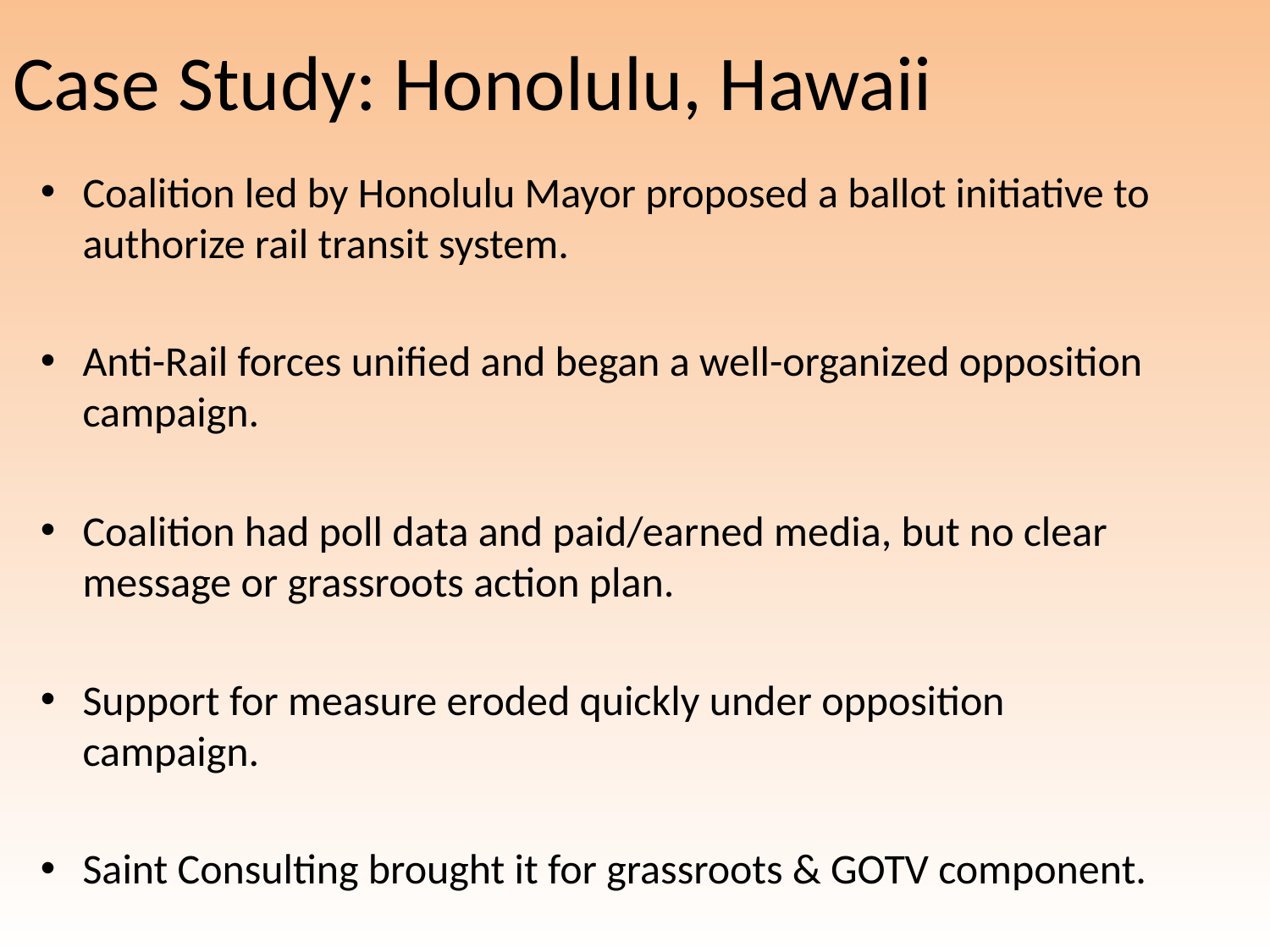

# Case Study: Honolulu, Hawaii
Coalition led by Honolulu Mayor proposed a ballot initiative to authorize rail transit system.

Anti-Rail forces unified and began a well-organized opposition campaign.

Coalition had poll data and paid/earned media, but no clear message or grassroots action plan.

Support for measure eroded quickly under opposition campaign.

Saint Consulting brought it for grassroots & GOTV component.